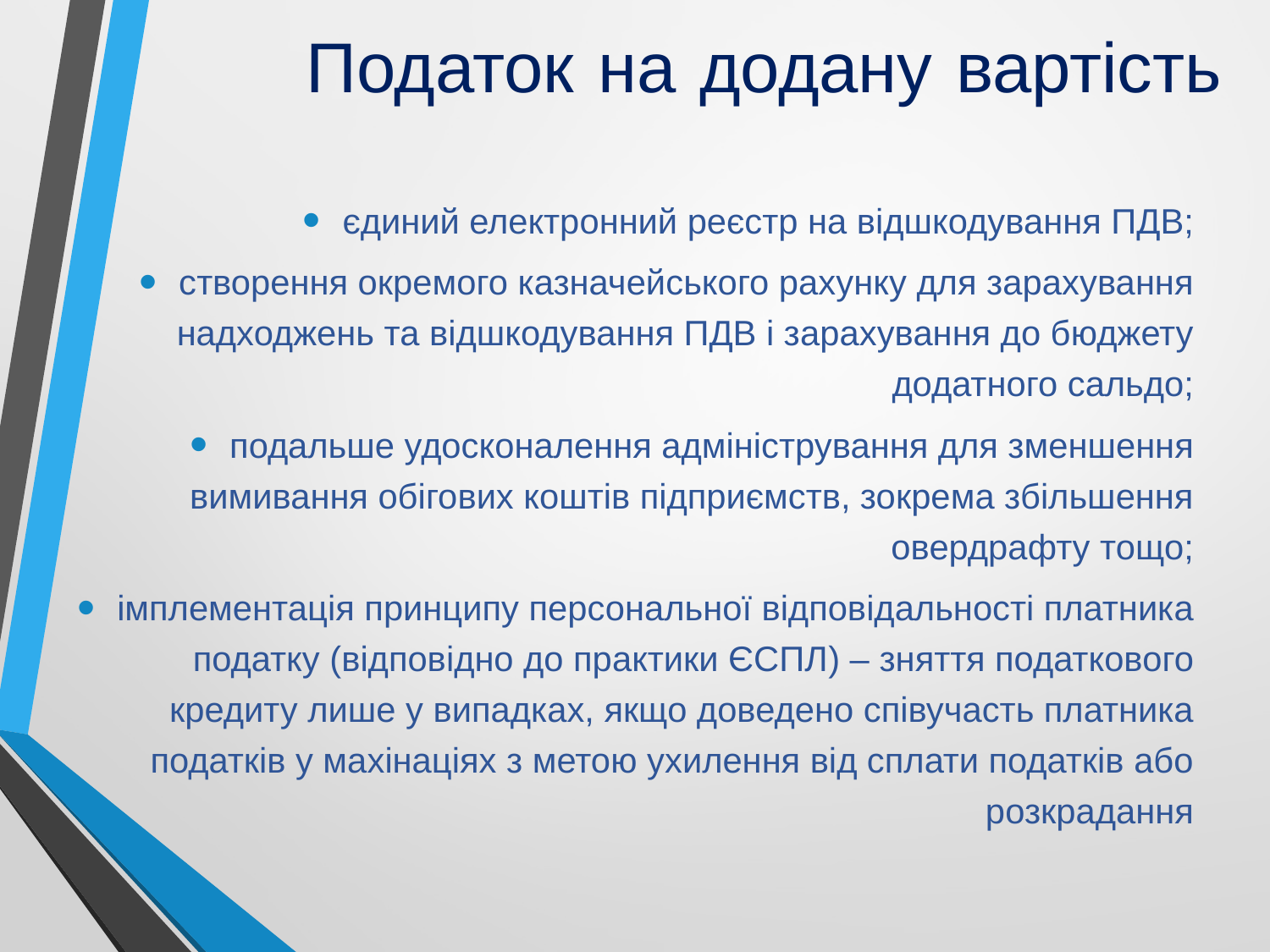

Податок на додану вартість
єдиний електронний реєстр на відшкодування ПДВ;
створення окремого казначейського рахунку для зарахування надходжень та відшкодування ПДВ і зарахування до бюджету додатного сальдо;
подальше удосконалення адміністрування для зменшення вимивання обігових коштів підприємств, зокрема збільшення овердрафту тощо;
імплементація принципу персональної відповідальності платника податку (відповідно до практики ЄСПЛ) – зняття податкового кредиту лише у випадках, якщо доведено співучасть платника податків у махінаціях з метою ухилення від сплати податків або розкрадання